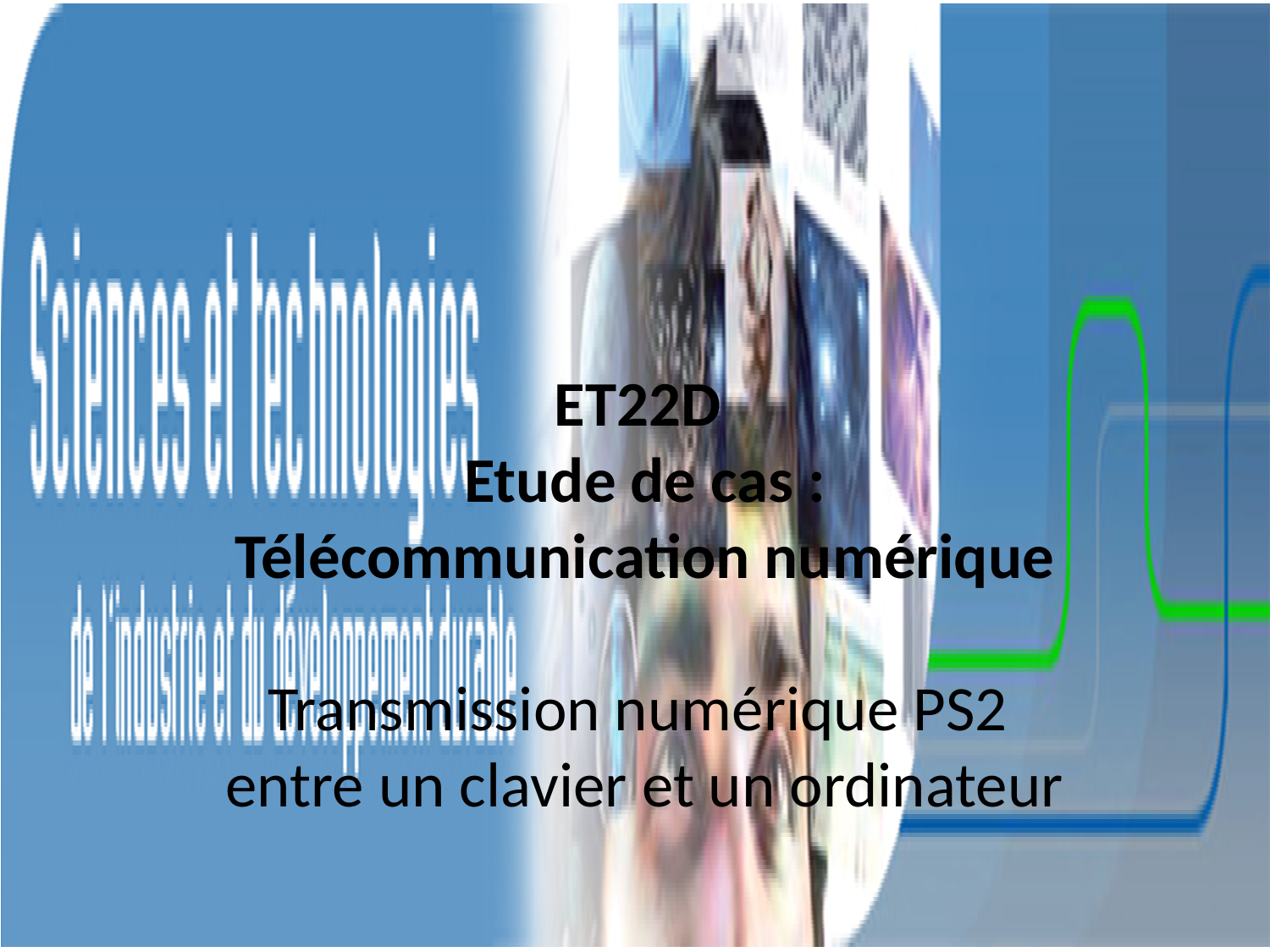

ET22D
Etude de cas :
Télécommunication numérique

Transmission numérique PS2
entre un clavier et un ordinateur